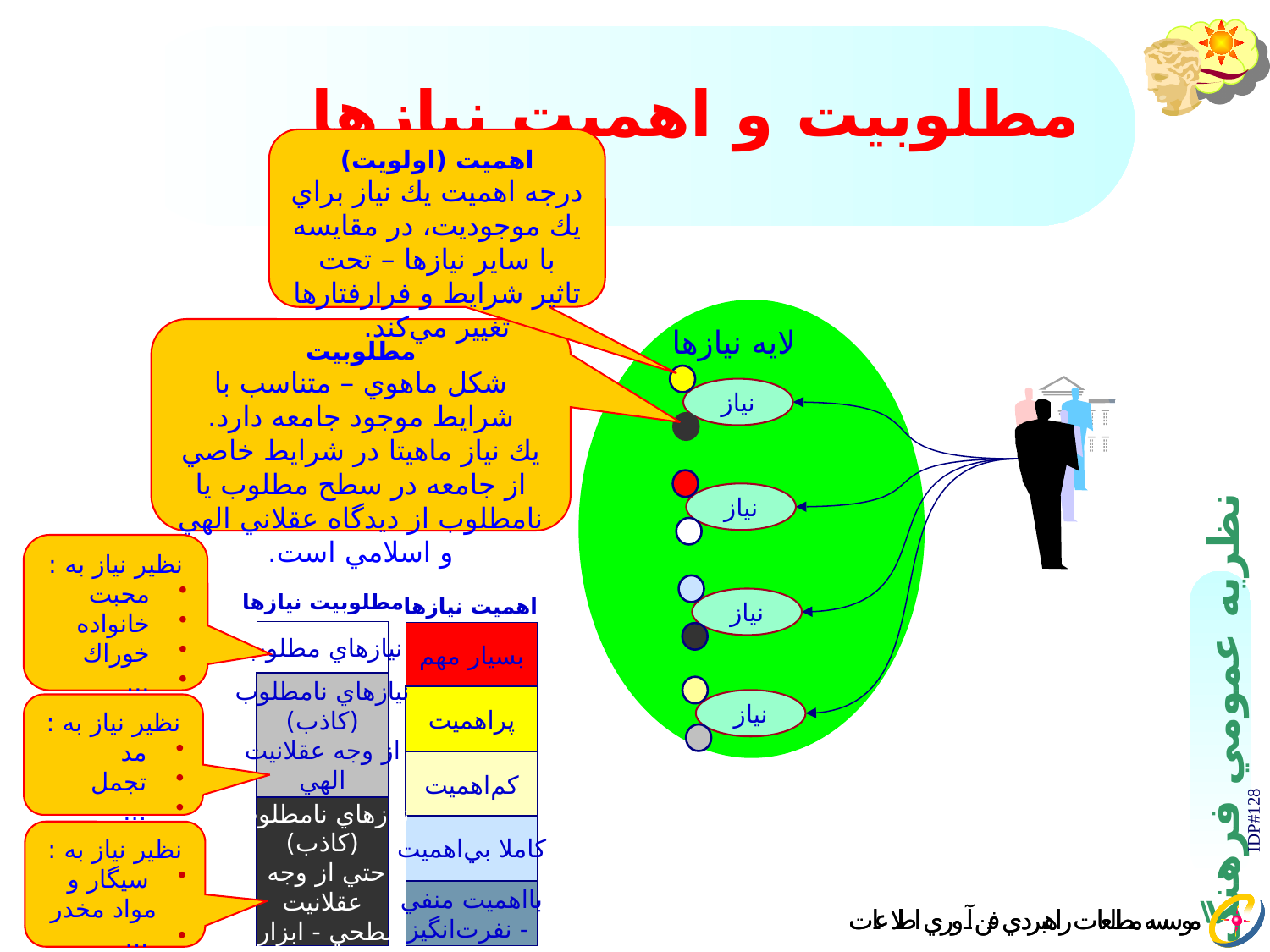

# مطلوبيت و اهميت نيازها
اهميت (اولويت)
درجه اهميت يك نياز براي يك موجوديت، در مقايسه با ساير نيازها – تحت تاثير شرايط و فرارفتارها تغيير مي‌كند.

لايه نيازها
مطلوبيت
شكل ماهوي – متناسب با شرايط موجود جامعه دارد.
يك نياز ماهيتا در شرايط خاصي از جامعه در سطح مطلوب يا نامطلوب از ديدگاه عقلاني الهي و اسلامي است.

نياز

نياز

نظير نياز به :
 محبت
 خانواده
 خوراك
 ...

نياز

مطلوبيت نيازها
نيازهاي مطلوب
نيازهاي نامطلوب
(كاذب)
از وجه عقلانيت
الهي
نيازهاي نامطلوب
(كاذب)
حتي از وجه
عقلانيت
سطحي - ابزاري
اهميت نيازها
بسيار مهم
پراهميت
كم‌اهميت
كاملا بي‌اهميت
بااهميت منفي
 - نفرت‌انگيز

نياز

نظير نياز به :
 مد
 تجمل
 ...
IDP#128
نظير نياز به :
 سيگار و مواد مخدر
 ...